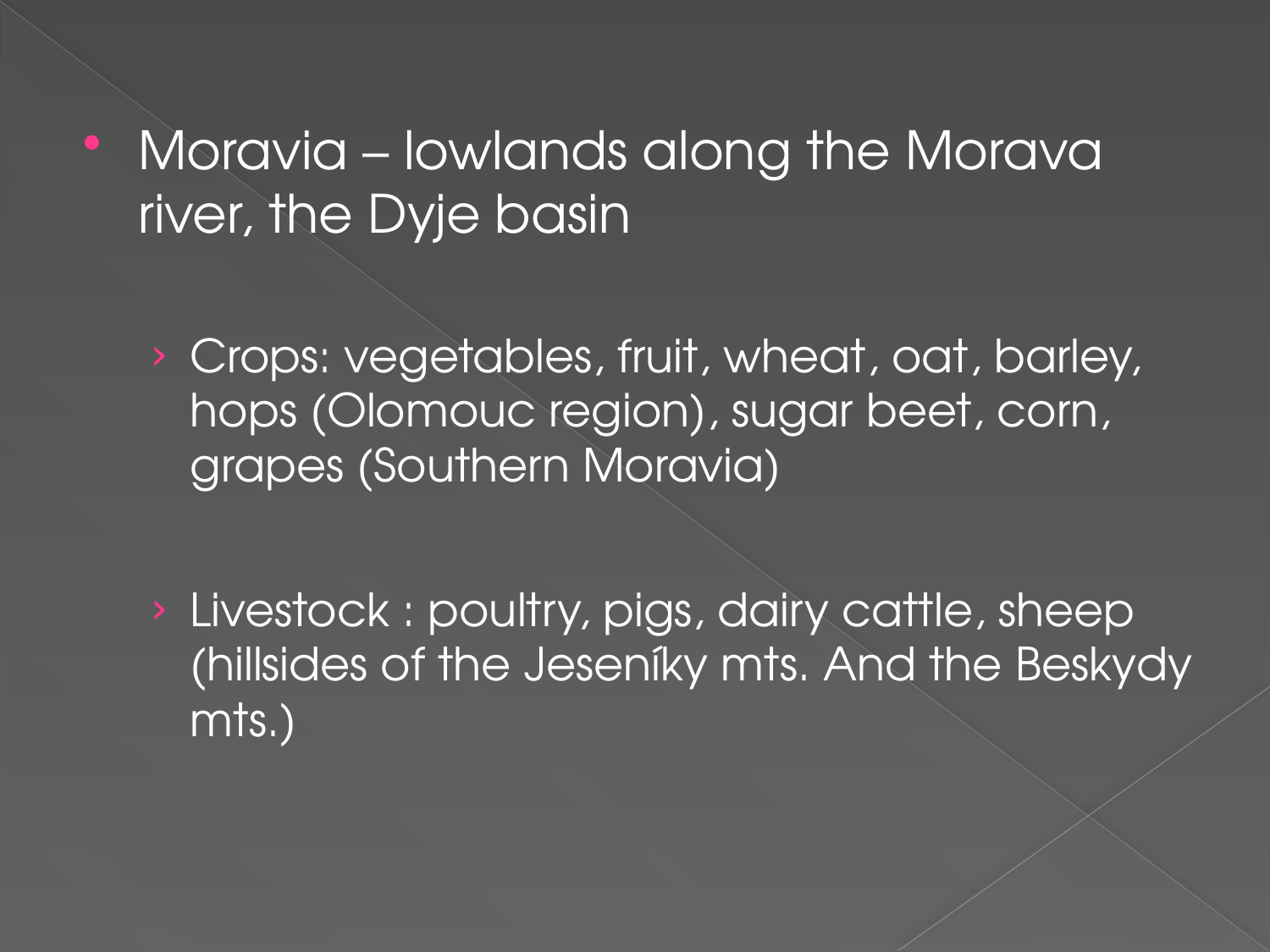

Moravia – lowlands along the Morava river, the Dyje basin

Crops: vegetables, fruit, wheat, oat, barley, hops (Olomouc region), sugar beet, corn, grapes (Southern Moravia)

Livestock : poultry, pigs, dairy cattle, sheep (hillsides of the Jeseníky mts. And the Beskydy mts.)